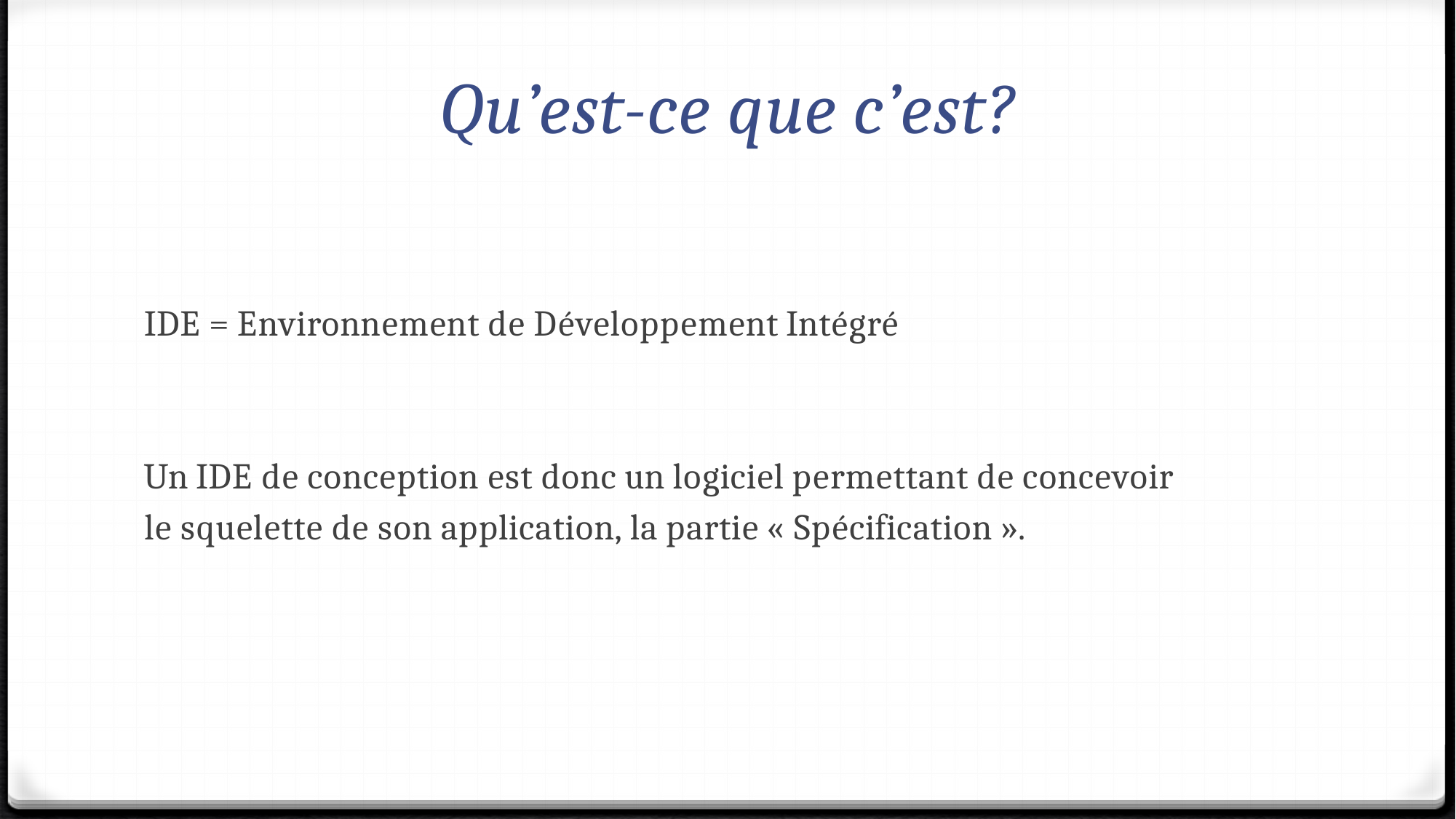

# Qu’est-ce que c’est?

IDE = Environnement de Développement Intégré

Un IDE de conception est donc un logiciel permettant de concevoir
le squelette de son application, la partie « Spécification ».